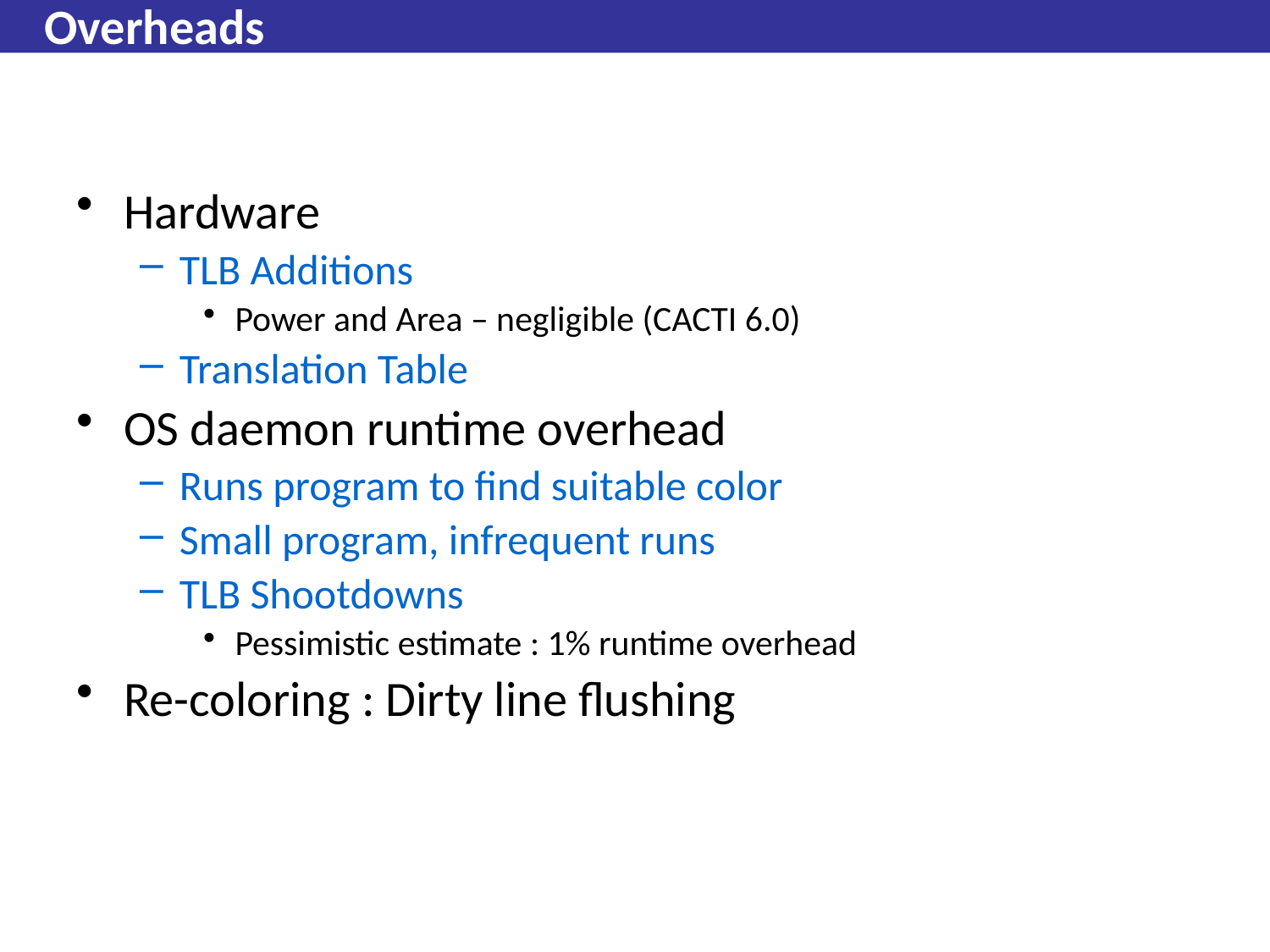

# Overheads
Hardware
TLB Additions
Power and Area – negligible (CACTI 6.0)
Translation Table
OS daemon runtime overhead
Runs program to find suitable color
Small program, infrequent runs
TLB Shootdowns
Pessimistic estimate : 1% runtime overhead
Re-coloring : Dirty line flushing
405